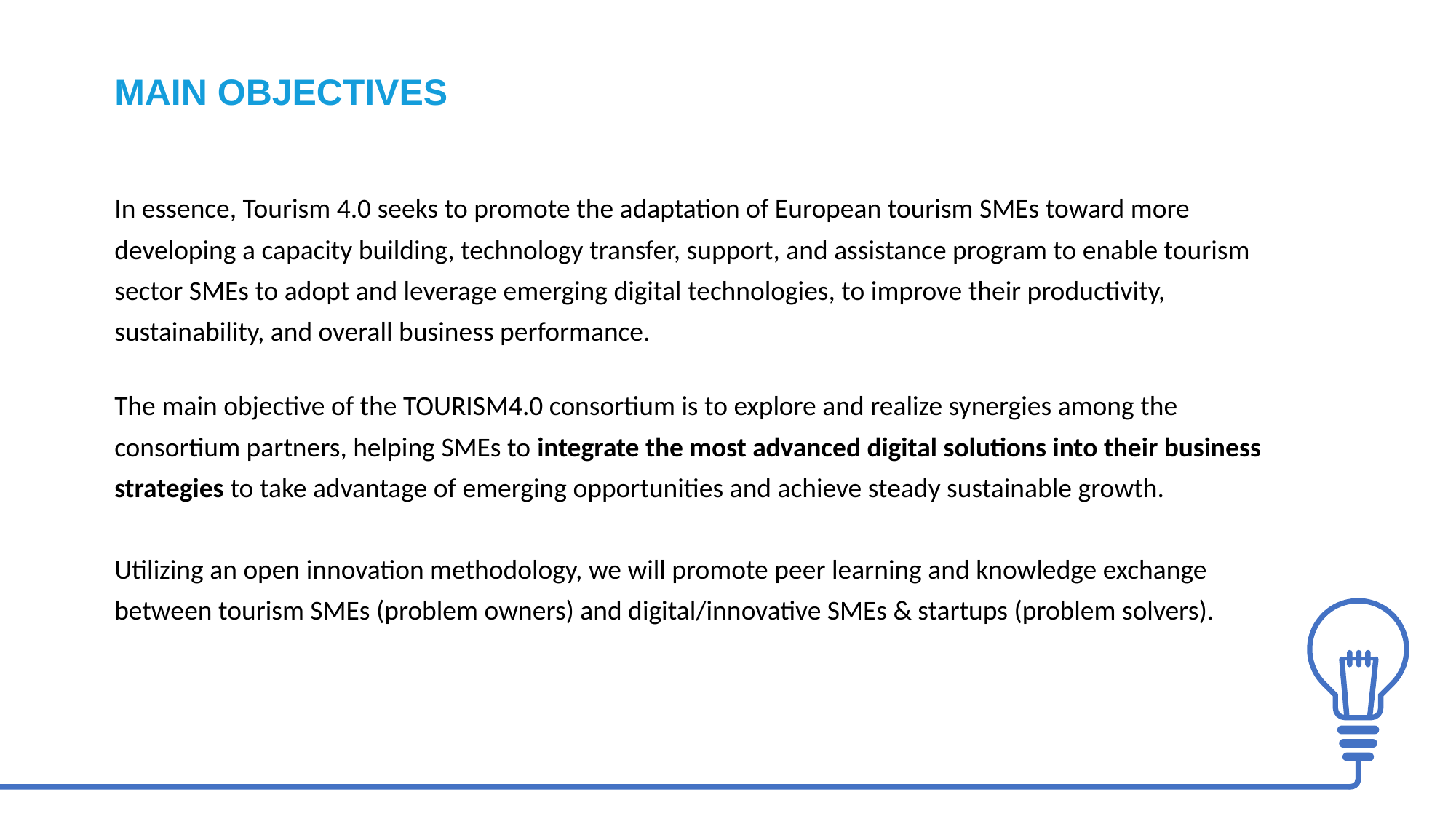

MAIN OBJECTIVES
In essence, Tourism 4.0 seeks to promote the adaptation of European tourism SMEs toward more
developing a capacity building, technology transfer, support, and assistance program to enable tourism sector SMEs to adopt and leverage emerging digital technologies, to improve their productivity, sustainability, and overall business performance.
The main objective of the TOURISM4.0 consortium is to explore and realize synergies among the consortium partners, helping SMEs to integrate the most advanced digital solutions into their business strategies to take advantage of emerging opportunities and achieve steady sustainable growth.

Utilizing an open innovation methodology, we will promote peer learning and knowledge exchange between tourism SMEs (problem owners) and digital/innovative SMEs & startups (problem solvers).